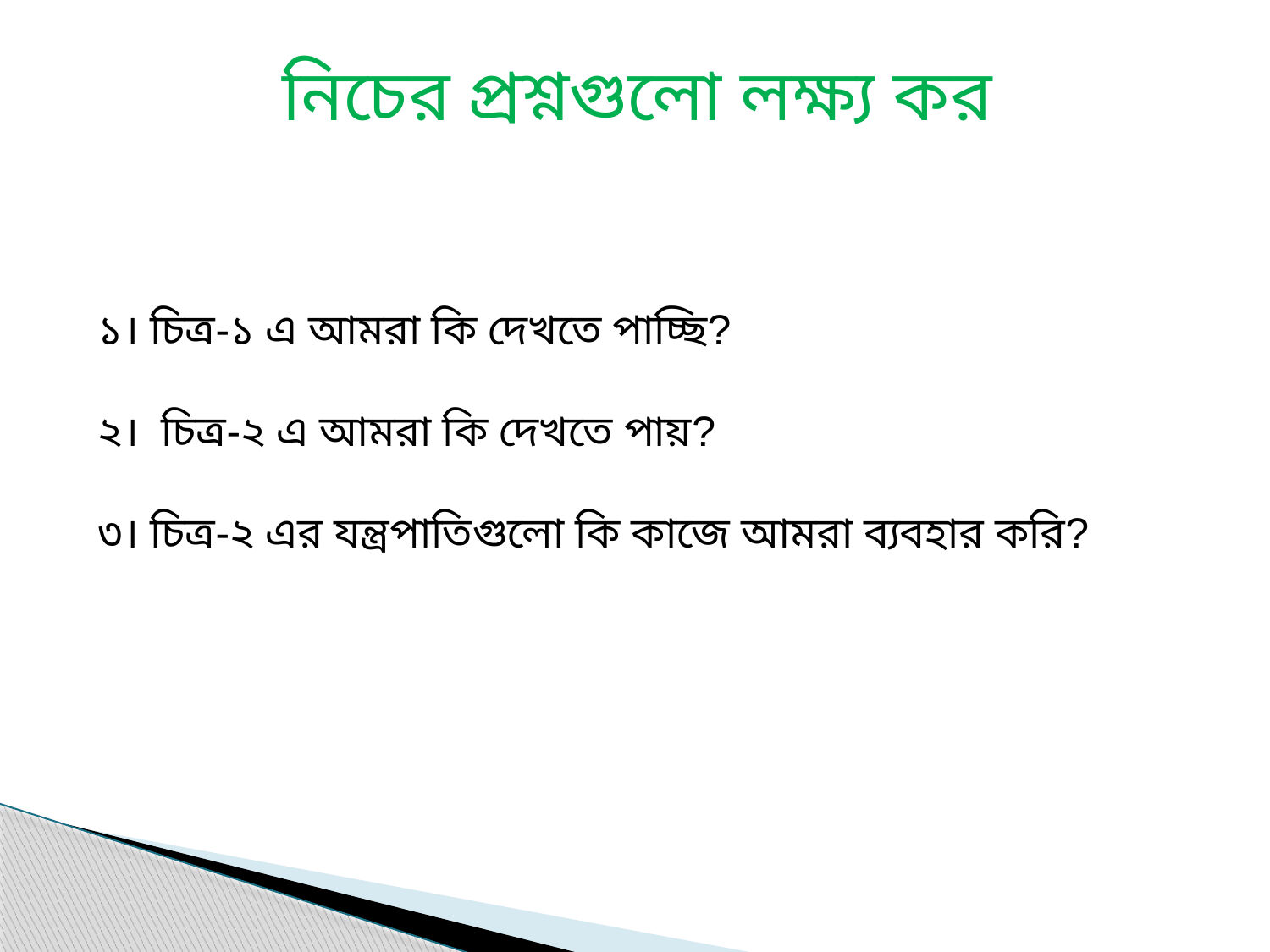

নিচের প্রশ্নগুলো লক্ষ্য কর
১। চিত্র-১ এ আমরা কি দেখতে পাচ্ছি?

২।  চিত্র-২ এ আমরা কি দেখতে পায়?

৩। চিত্র-২ এর যন্ত্রপাতিগুলো কি কাজে আমরা ব্যবহার করি?